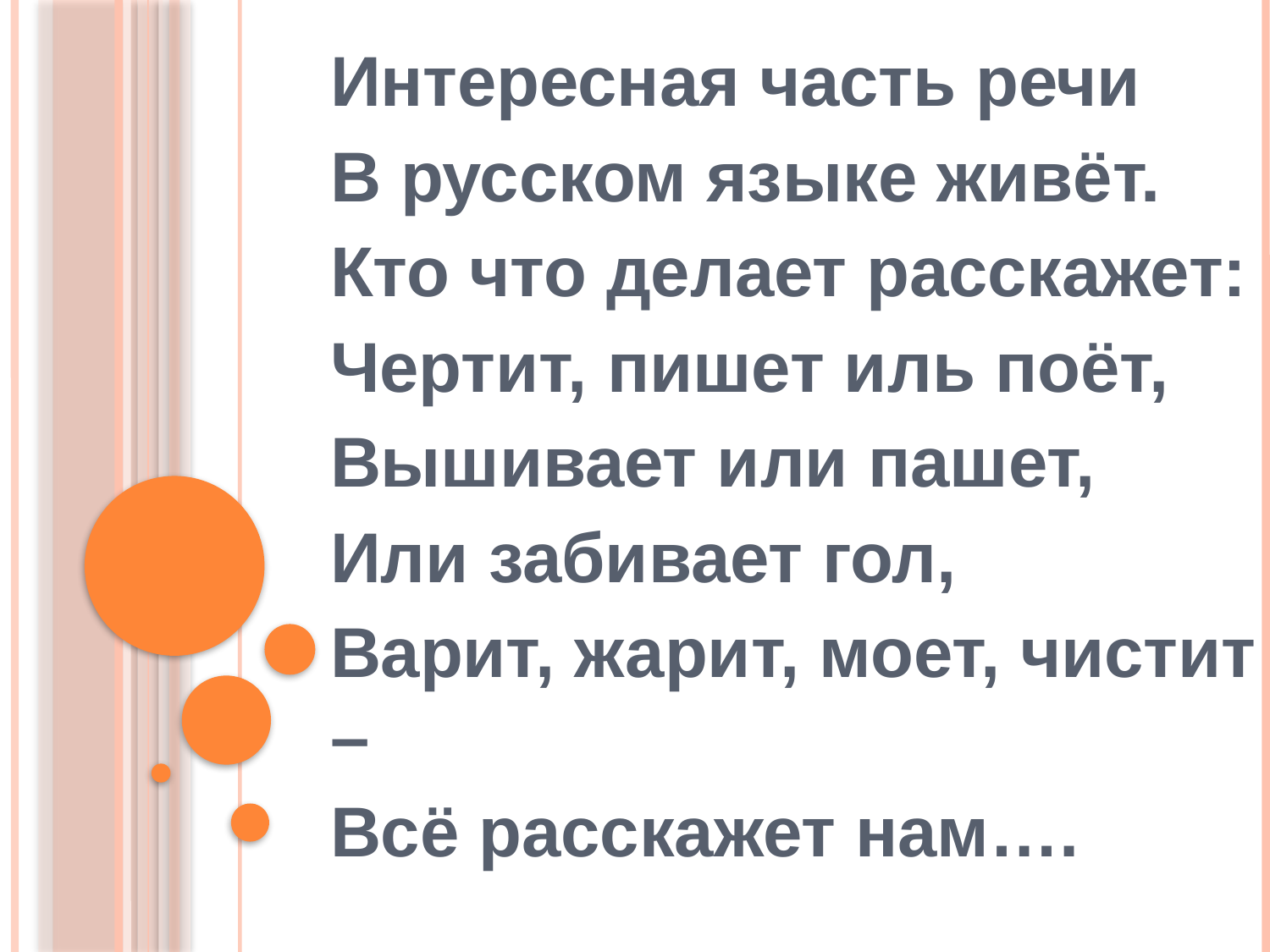

Интересная часть речи
В русском языке живёт.
Кто что делает расскажет:
Чертит, пишет иль поёт,
Вышивает или пашет,
Или забивает гол,
Варит, жарит, моет, чистит –
Всё расскажет нам….